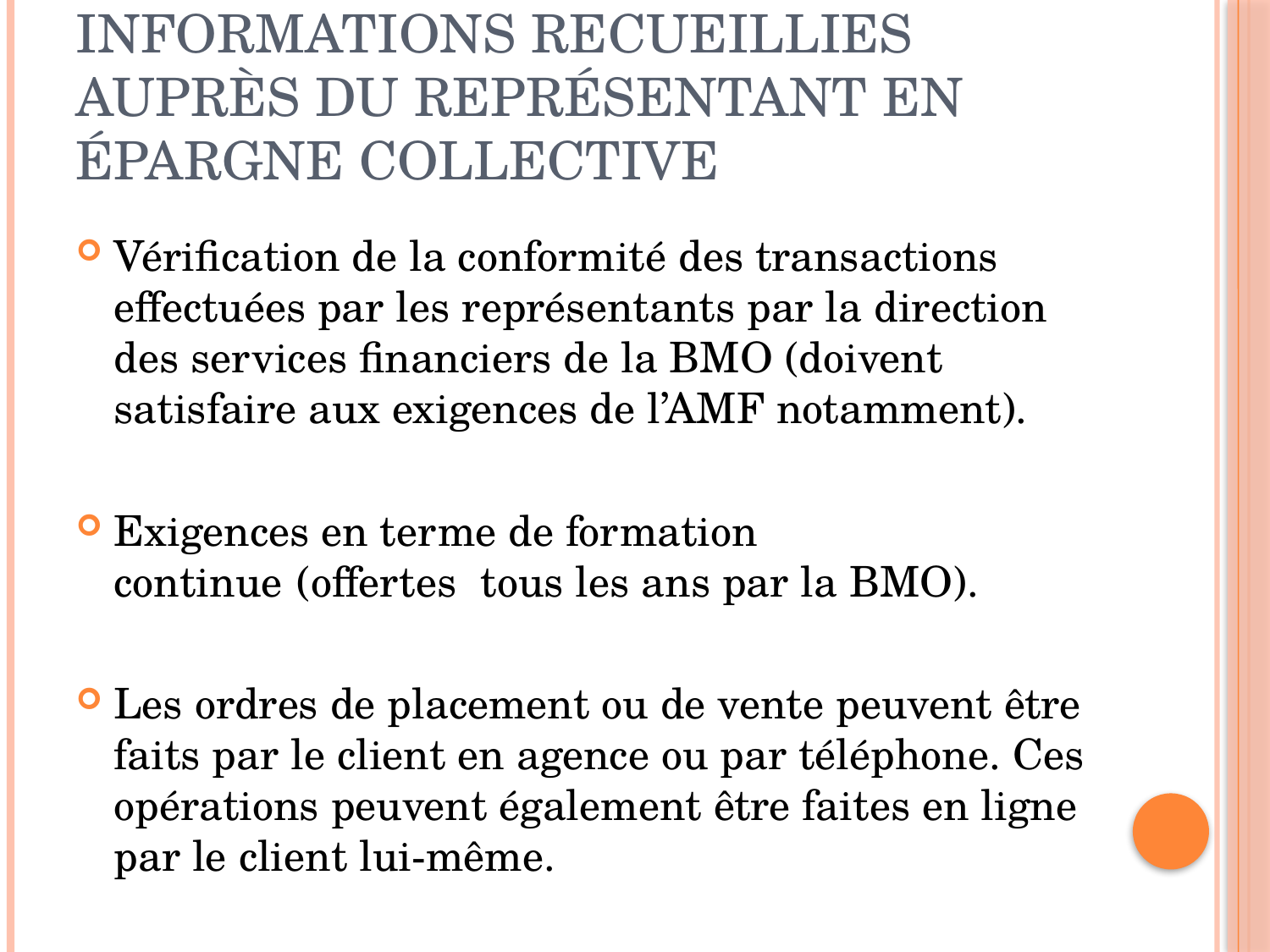

# Informations recueillies auprès du représentant en épargne collective
Vérification de la conformité des transactions effectuées par les représentants par la direction des services financiers de la BMO (doivent satisfaire aux exigences de l’AMF notamment).

Exigences en terme de formation continue (offertes  tous les ans par la BMO).

Les ordres de placement ou de vente peuvent être faits par le client en agence ou par téléphone. Ces opérations peuvent également être faites en ligne par le client lui-même.